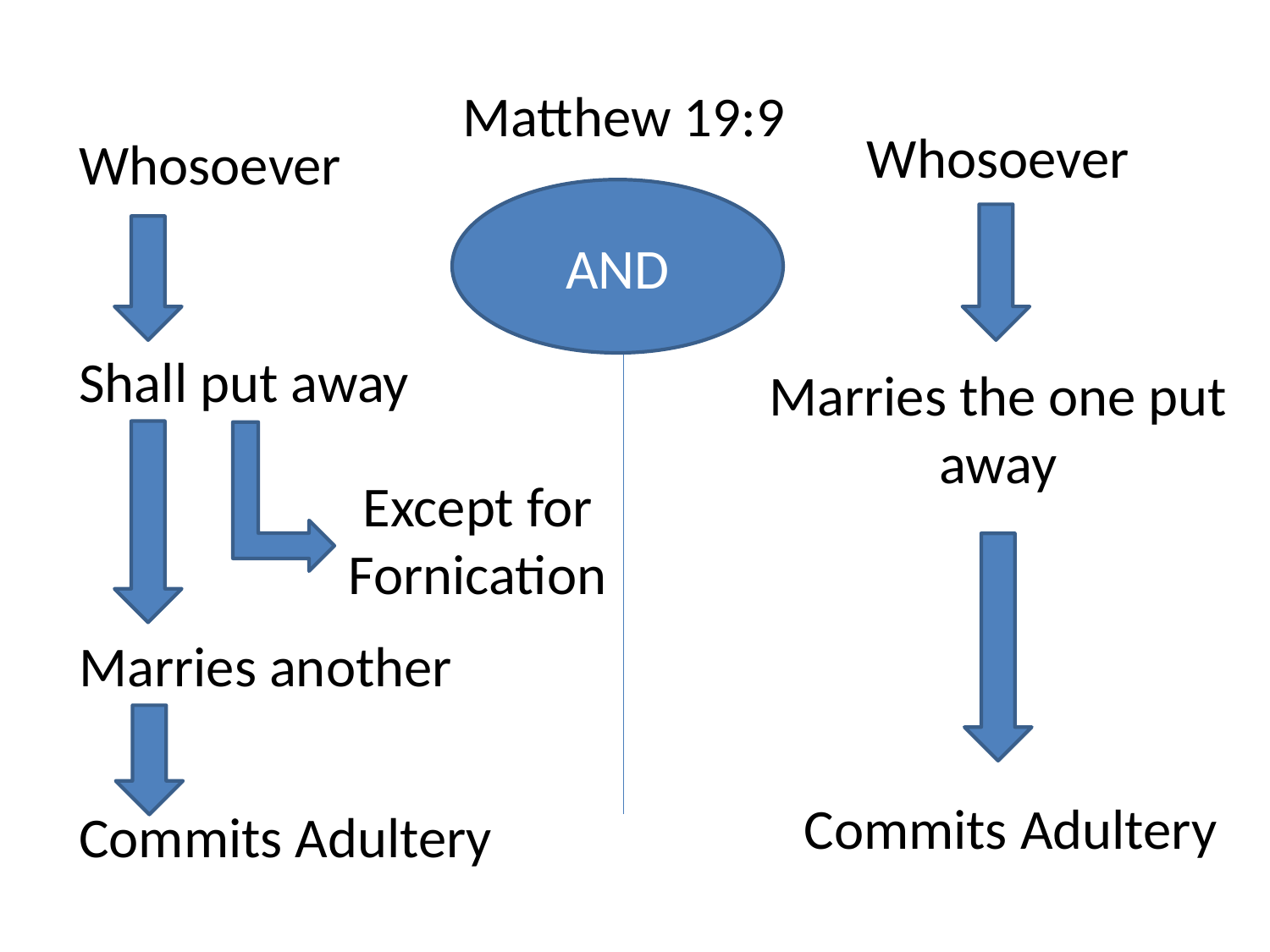

Matthew 19:9
Whosoever
Whosoever
AND

Shall put away
Marries the one put away

Except for Fornication

Marries another

Commits Adultery
Commits Adultery